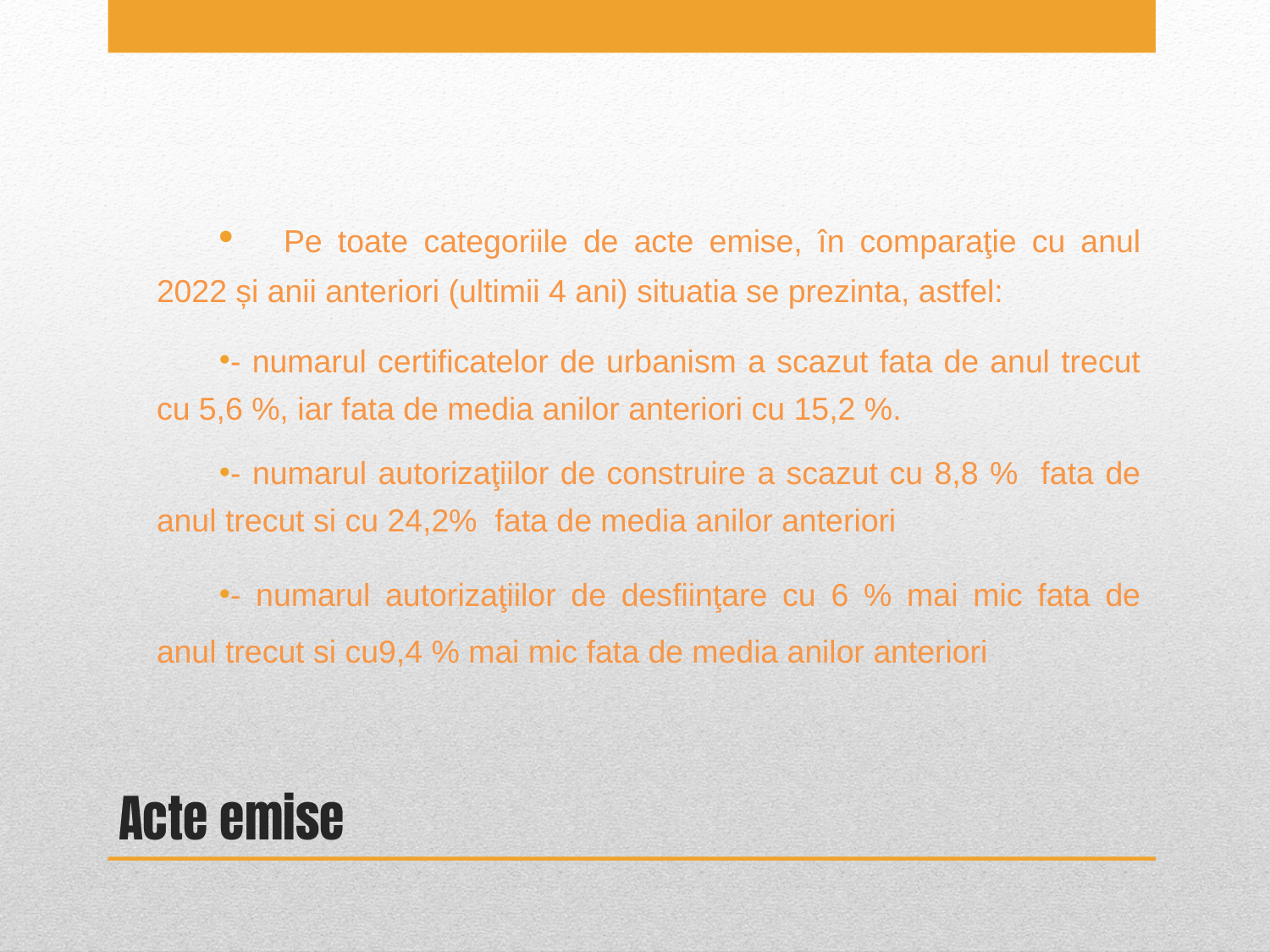

Pe toate categoriile de acte emise, în comparaţie cu anul 2022 și anii anteriori (ultimii 4 ani) situatia se prezinta, astfel:
- numarul certificatelor de urbanism a scazut fata de anul trecut cu 5,6 %, iar fata de media anilor anteriori cu 15,2 %.
- numarul autorizaţiilor de construire a scazut cu 8,8 %  fata de anul trecut si cu 24,2%  fata de media anilor anteriori
- numarul autorizaţiilor de desfiinţare cu 6 % mai mic fata de anul trecut si cu9,4 % mai mic fata de media anilor anteriori
# Acte emise